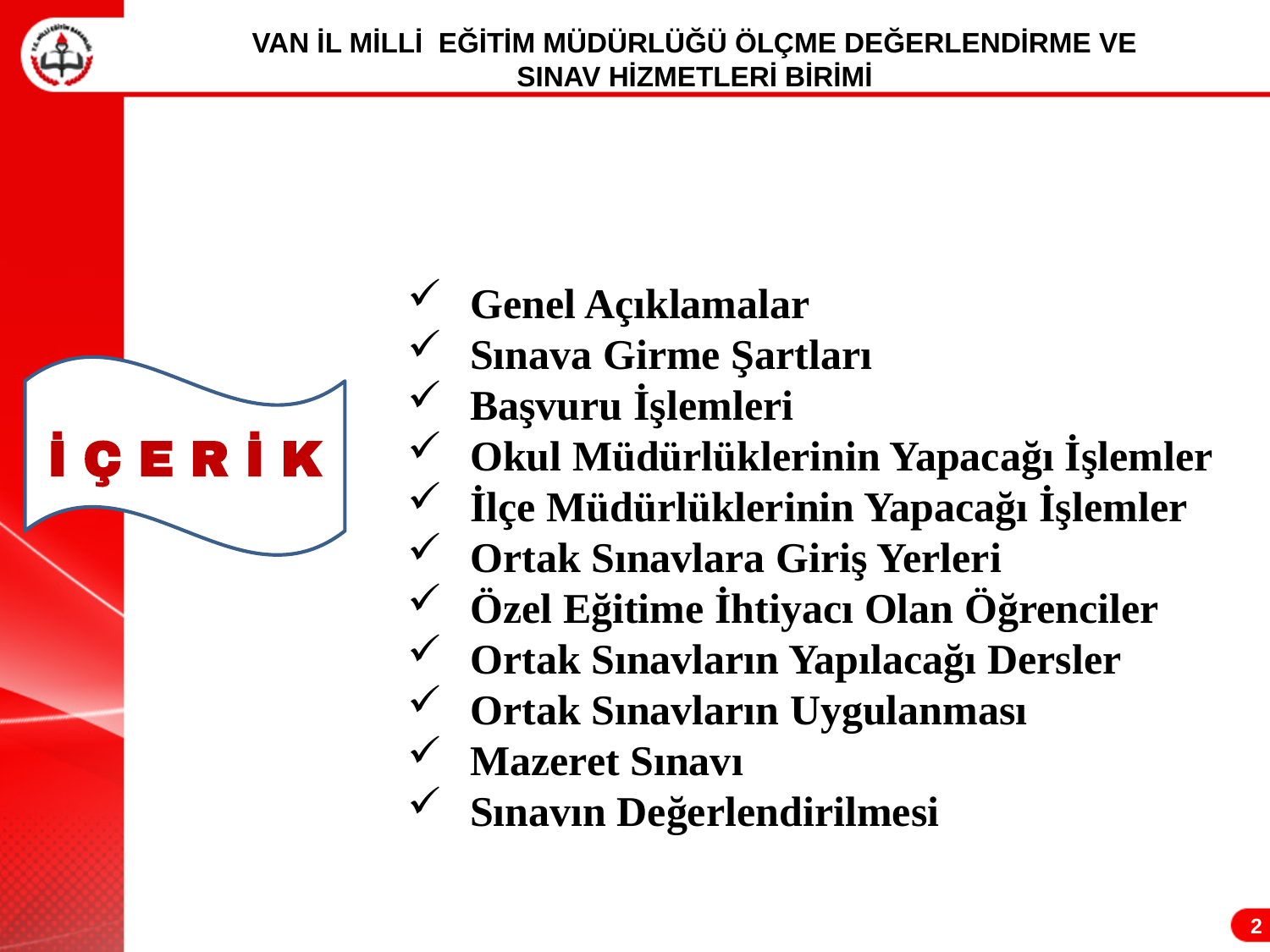

VAN İL MİLLİ  EĞİTİM MÜDÜRLÜĞÜ ÖLÇME DEĞERLENDİRME VE
SINAV HİZMETLERİ BİRİMİ
Genel Açıklamalar
Sınava Girme Şartları
Başvuru İşlemleri
Okul Müdürlüklerinin Yapacağı İşlemler
İlçe Müdürlüklerinin Yapacağı İşlemler
Ortak Sınavlara Giriş Yerleri
Özel Eğitime İhtiyacı Olan Öğrenciler
Ortak Sınavların Yapılacağı Dersler
Ortak Sınavların Uygulanması
Mazeret Sınavı
Sınavın Değerlendirilmesi
İ Ç E R İ K
2